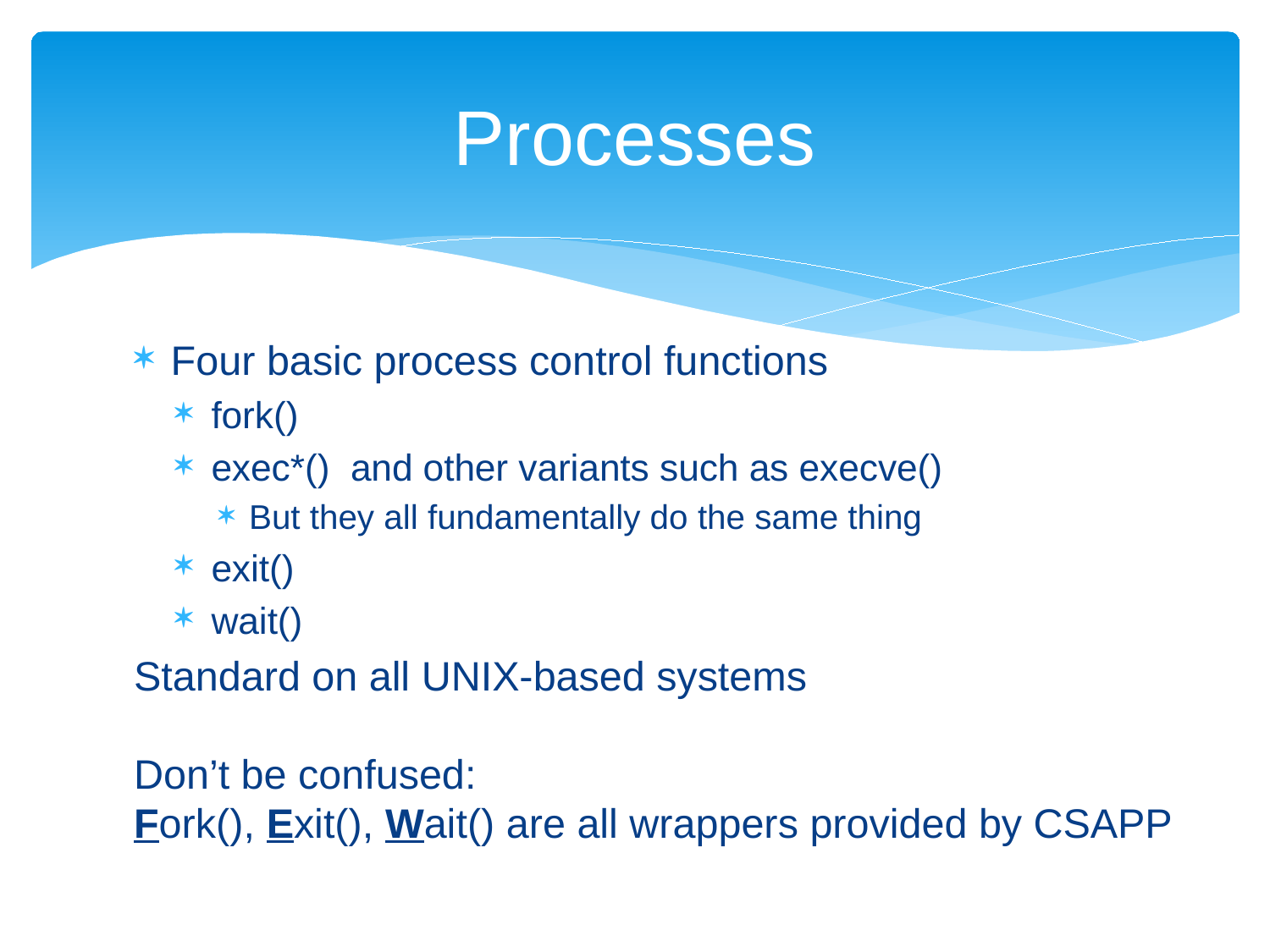

# Processes
Four basic process control functions
fork()
exec*()  and other variants such as execve()
But they all fundamentally do the same thing
exit()
wait()
Standard on all UNIX-based systems
Don’t be confused:
Fork(), Exit(), Wait() are all wrappers provided by CSAPP